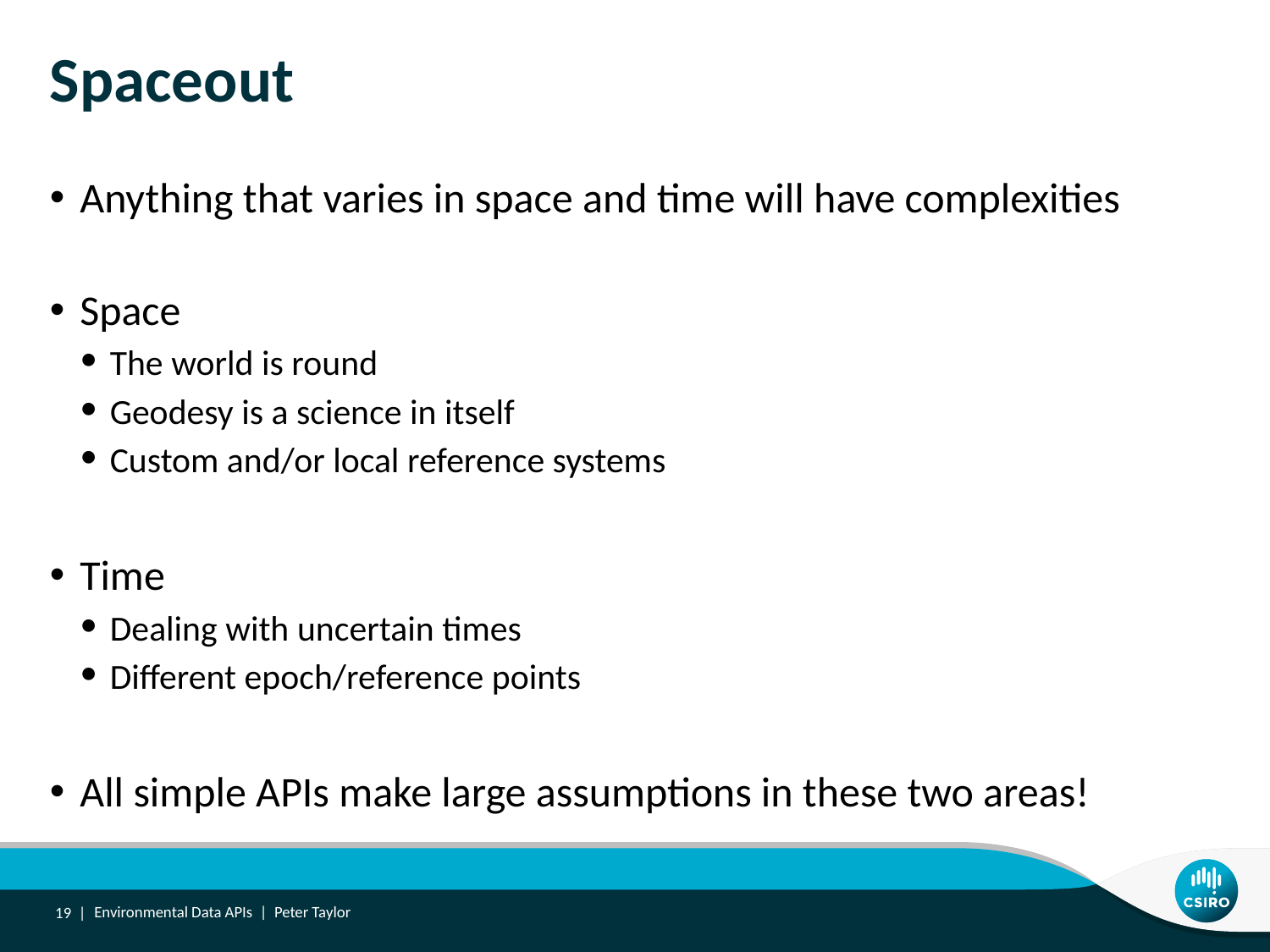

# Spaceout
Anything that varies in space and time will have complexities

Space
The world is round
Geodesy is a science in itself
Custom and/or local reference systems

Time
Dealing with uncertain times
Different epoch/reference points

All simple APIs make large assumptions in these two areas!

19  |
Environmental Data APIs  |  Peter Taylor